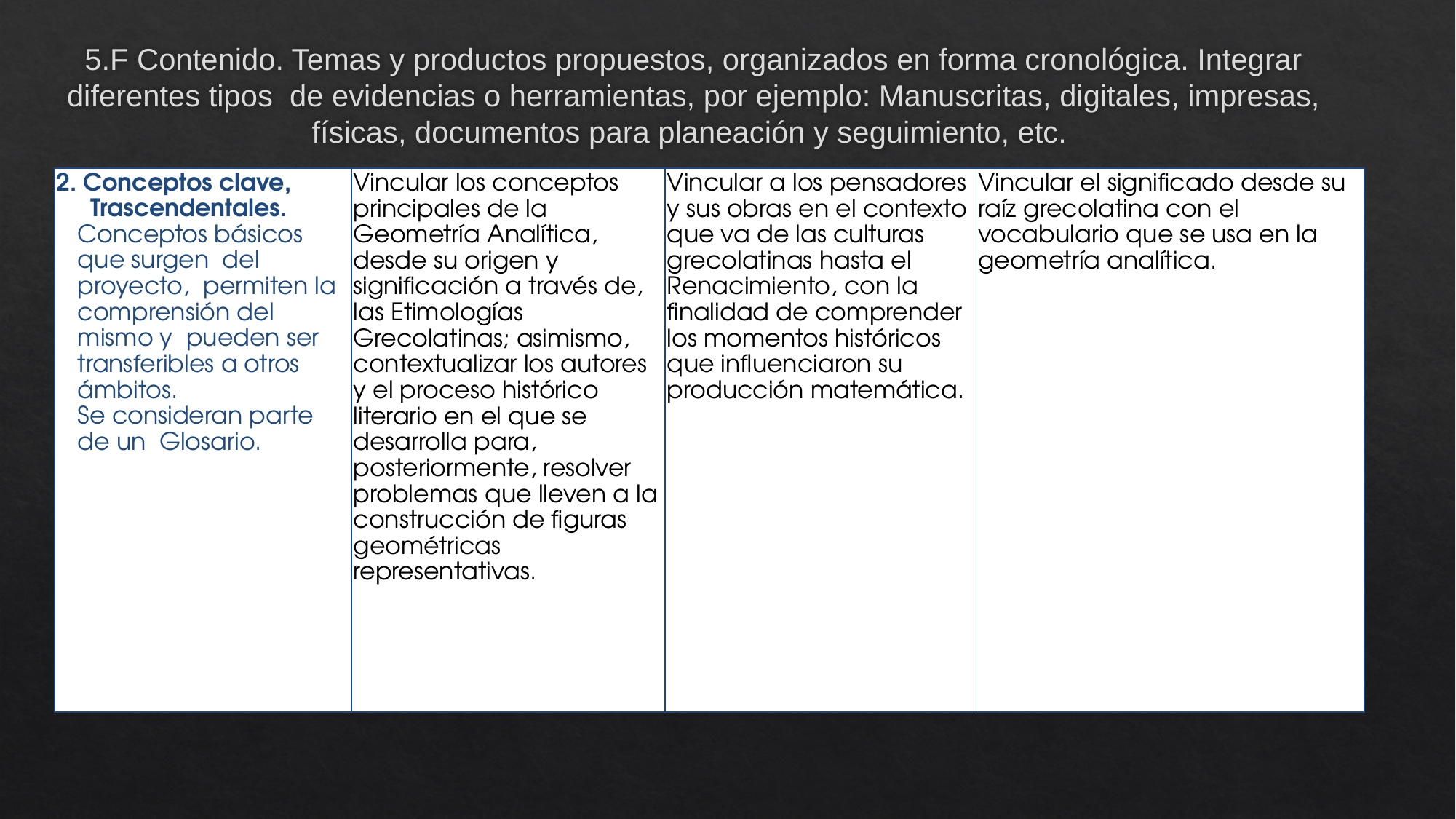

# 5.F Contenido. Temas y productos propuestos, organizados en forma cronológica. Integrar diferentes tipos  de evidencias o herramientas, por ejemplo: Manuscritas, digitales, impresas, físicas, documentos para planeación y seguimiento, etc.
| 2. Conceptos clave, Trascendentales. Conceptos básicos que surgen del proyecto, permiten la comprensión del mismo y pueden ser transferibles a otros ámbitos. Se consideran parte de un Glosario. | Vincular los conceptos principales de la Geometría Analítica, desde su origen y significación a través de, las Etimologías Grecolatinas; asimismo, contextualizar los autores y el proceso histórico literario en el que se desarrolla para, posteriormente, resolver problemas que lleven a la construcción de figuras geométricas representativas. | Vincular a los pensadores y sus obras en el contexto que va de las culturas grecolatinas hasta el Renacimiento, con la finalidad de comprender los momentos históricos que influenciaron su producción matemática. | Vincular el significado desde su raíz grecolatina con el vocabulario que se usa en la geometría analítica. |
| --- | --- | --- | --- |